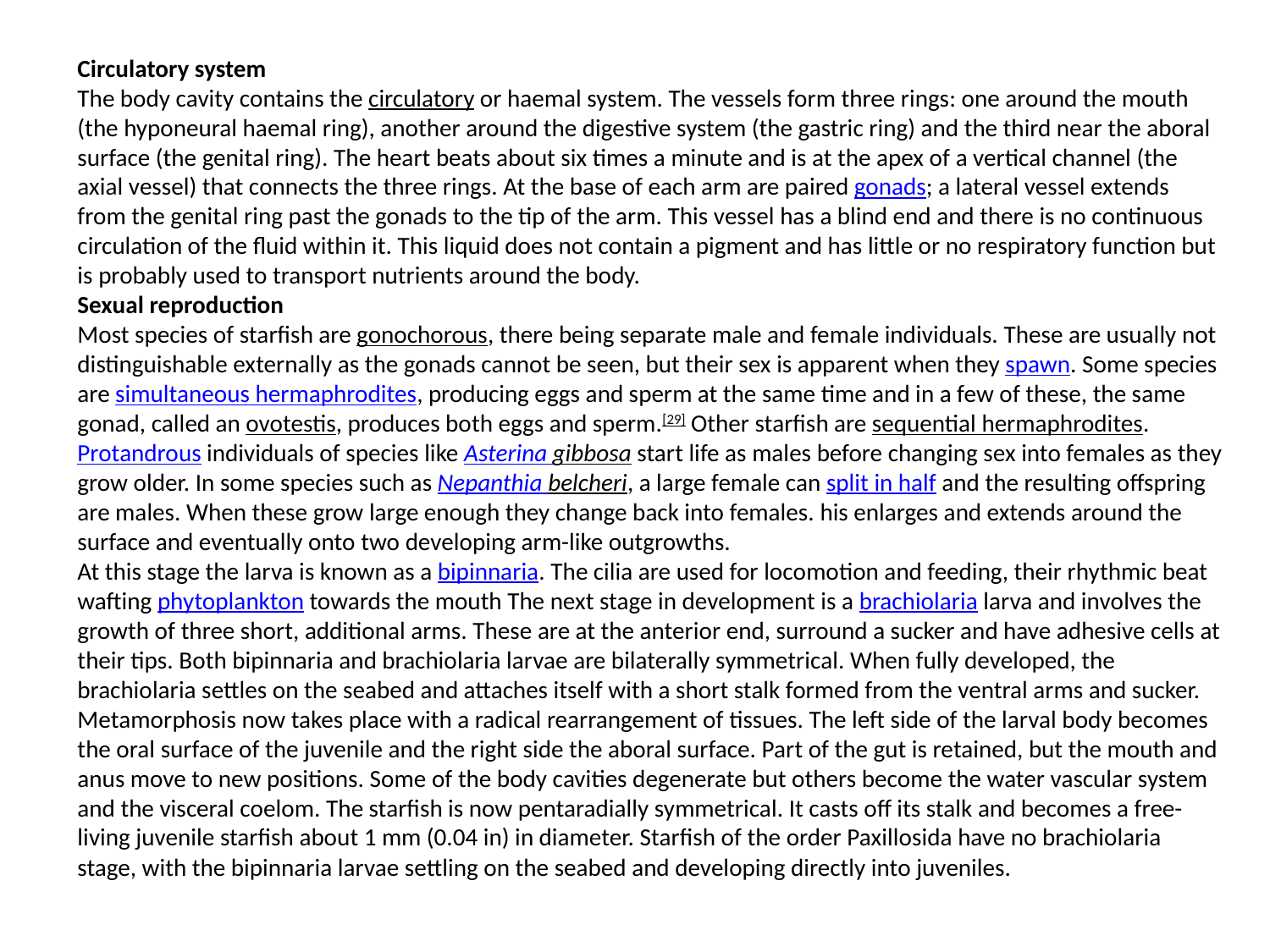

Circulatory system
The body cavity contains the circulatory or haemal system. The vessels form three rings: one around the mouth (the hyponeural haemal ring), another around the digestive system (the gastric ring) and the third near the aboral surface (the genital ring). The heart beats about six times a minute and is at the apex of a vertical channel (the axial vessel) that connects the three rings. At the base of each arm are paired gonads; a lateral vessel extends from the genital ring past the gonads to the tip of the arm. This vessel has a blind end and there is no continuous circulation of the fluid within it. This liquid does not contain a pigment and has little or no respiratory function but is probably used to transport nutrients around the body.
Sexual reproduction
Most species of starfish are gonochorous, there being separate male and female individuals. These are usually not distinguishable externally as the gonads cannot be seen, but their sex is apparent when they spawn. Some species are simultaneous hermaphrodites, producing eggs and sperm at the same time and in a few of these, the same gonad, called an ovotestis, produces both eggs and sperm.[29] Other starfish are sequential hermaphrodites. Protandrous individuals of species like Asterina gibbosa start life as males before changing sex into females as they grow older. In some species such as Nepanthia belcheri, a large female can split in half and the resulting offspring are males. When these grow large enough they change back into females. his enlarges and extends around the surface and eventually onto two developing arm-like outgrowths.
At this stage the larva is known as a bipinnaria. The cilia are used for locomotion and feeding, their rhythmic beat wafting phytoplankton towards the mouth The next stage in development is a brachiolaria larva and involves the growth of three short, additional arms. These are at the anterior end, surround a sucker and have adhesive cells at their tips. Both bipinnaria and brachiolaria larvae are bilaterally symmetrical. When fully developed, the brachiolaria settles on the seabed and attaches itself with a short stalk formed from the ventral arms and sucker. Metamorphosis now takes place with a radical rearrangement of tissues. The left side of the larval body becomes the oral surface of the juvenile and the right side the aboral surface. Part of the gut is retained, but the mouth and anus move to new positions. Some of the body cavities degenerate but others become the water vascular system and the visceral coelom. The starfish is now pentaradially symmetrical. It casts off its stalk and becomes a free-living juvenile starfish about 1 mm (0.04 in) in diameter. Starfish of the order Paxillosida have no brachiolaria stage, with the bipinnaria larvae settling on the seabed and developing directly into juveniles.